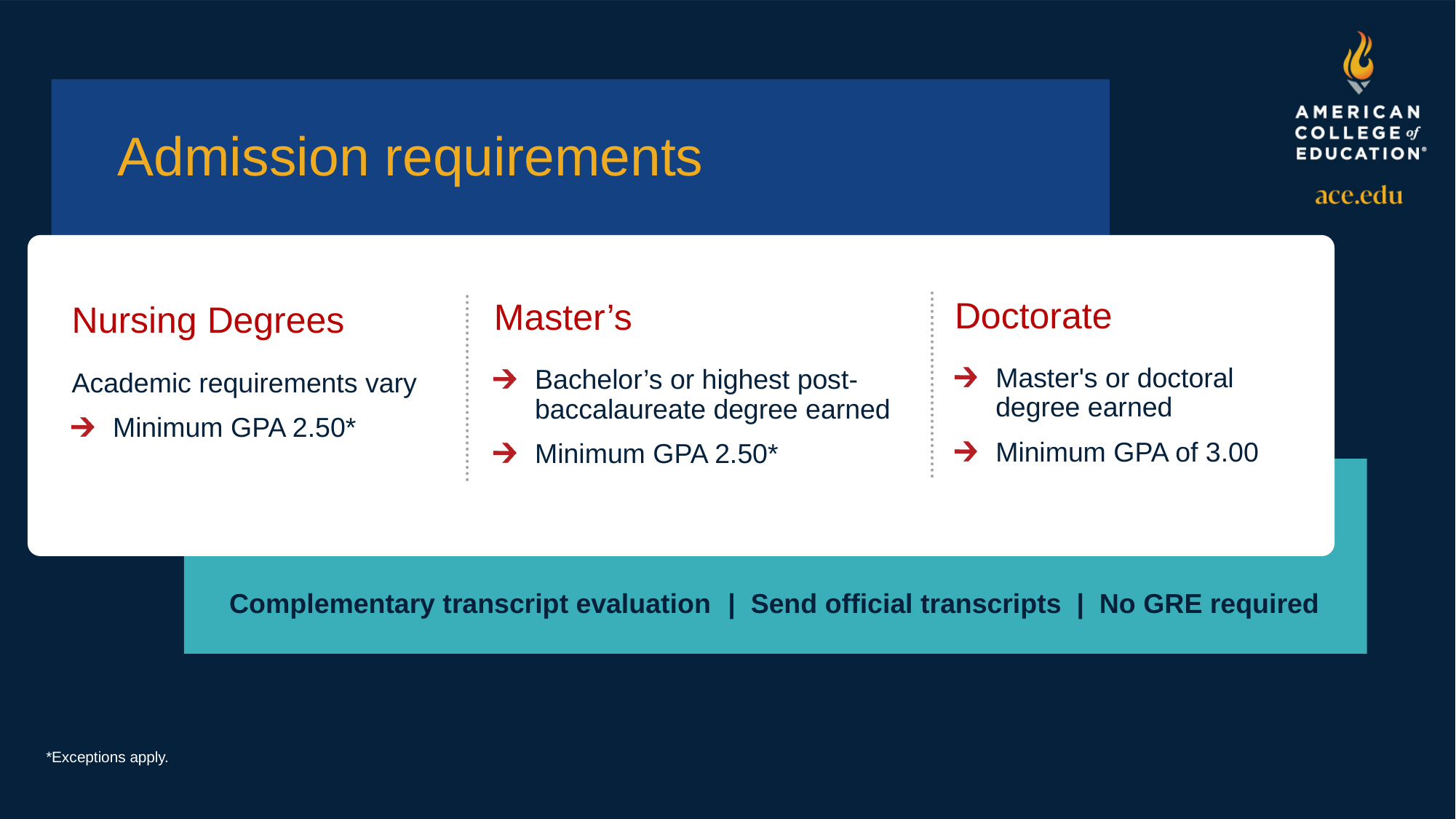

Admission requirements
Doctorate
Master’s
Nursing Degrees
Master's or doctoral degree earned
Minimum GPA of 3.00
Bachelor’s or highest post-baccalaureate degree earned
Minimum GPA 2.50*
Academic requirements vary
Minimum GPA 2.50*
Complementary transcript evaluation  |  Send official transcripts  |  No GRE required
*Exceptions apply.